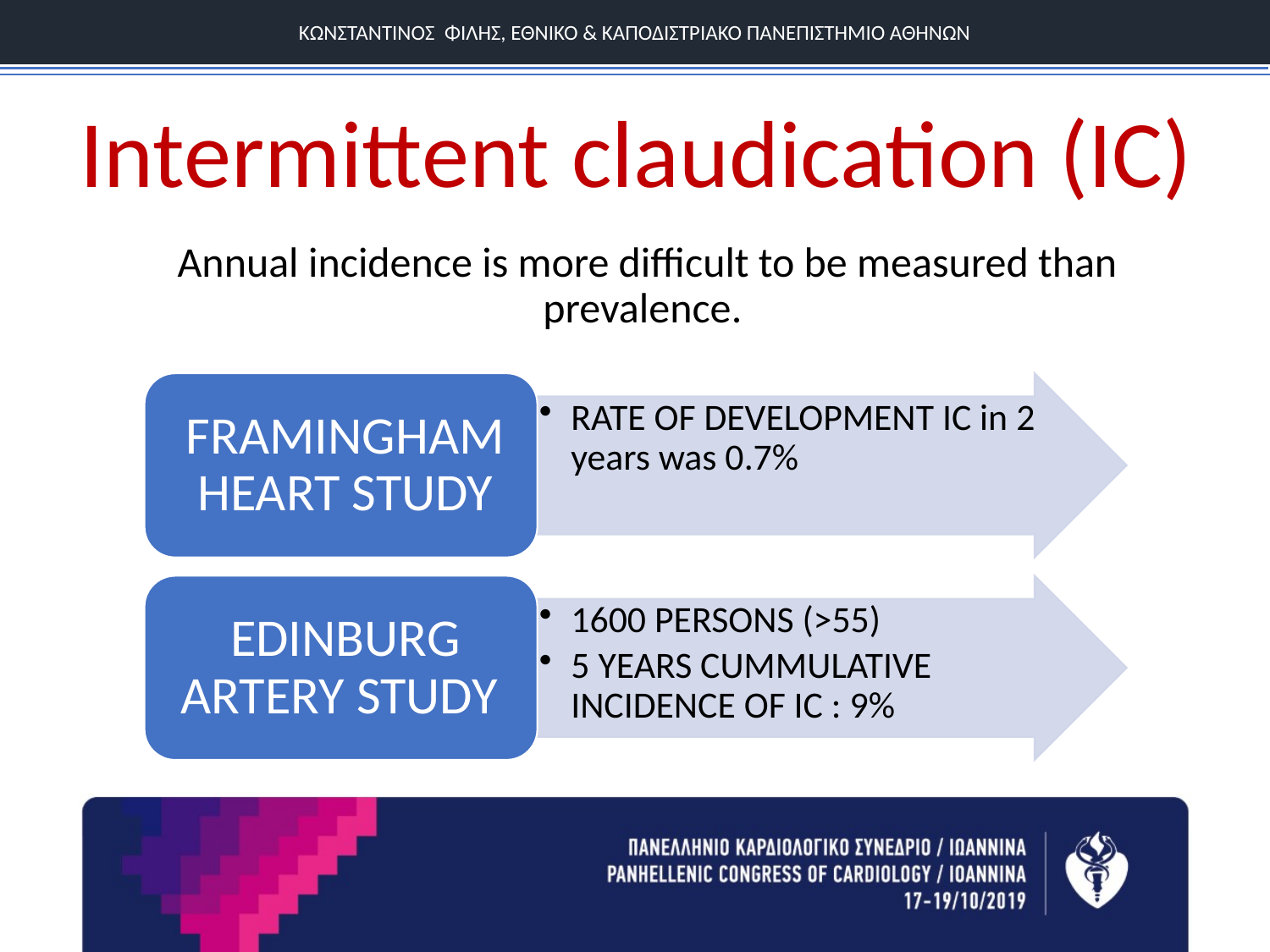

ΚΩΝΣΤΑΝΤΙΝΟΣ  ΦΙΛΗΣ, ΕΘΝΙΚΟ & ΚΑΠΟΔΙΣΤΡΙΑΚΟ ΠΑΝΕΠΙΣΤΗΜΙΟ ΑΘΗΝΩΝ
Intermittent claudication (IC)
Annual incidence is more difficult to be measured than prevalence.
RATE OF DEVELOPMENT IC in 2 years was 0.7%
FRAMINGHAM HEART STUDY
1600 PERSONS (>55)
5 YEARS CUMMULATIVE INCIDENCE OF IC : 9%
EDINBURG ARTERY STUDY